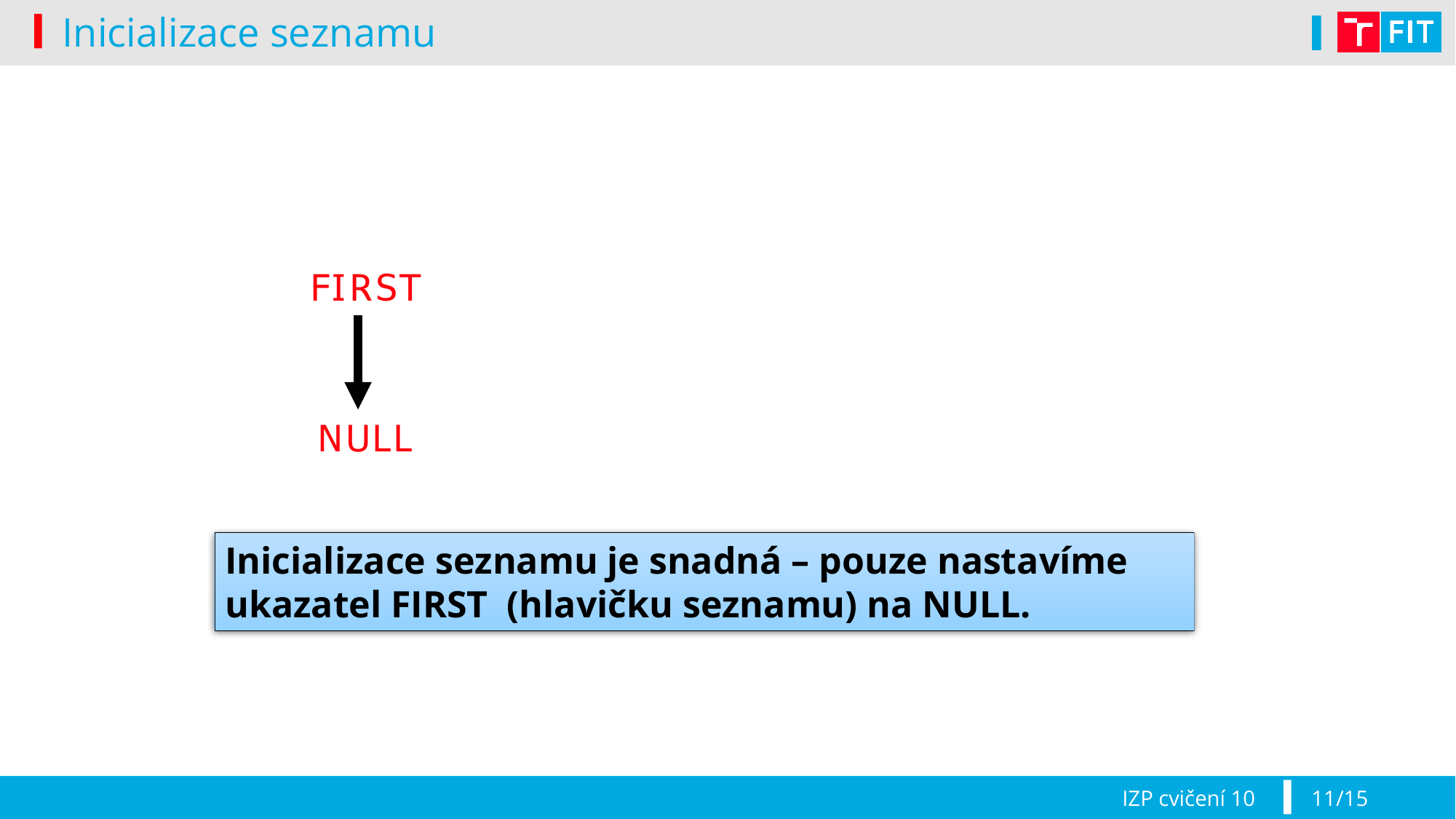

# Inicializace seznamu
FIRST
NULL
Inicializace seznamu je snadná – pouze nastavíme ukazatel FIRST  (hlavičku seznamu) na NULL.
IZP cvičení 10
11